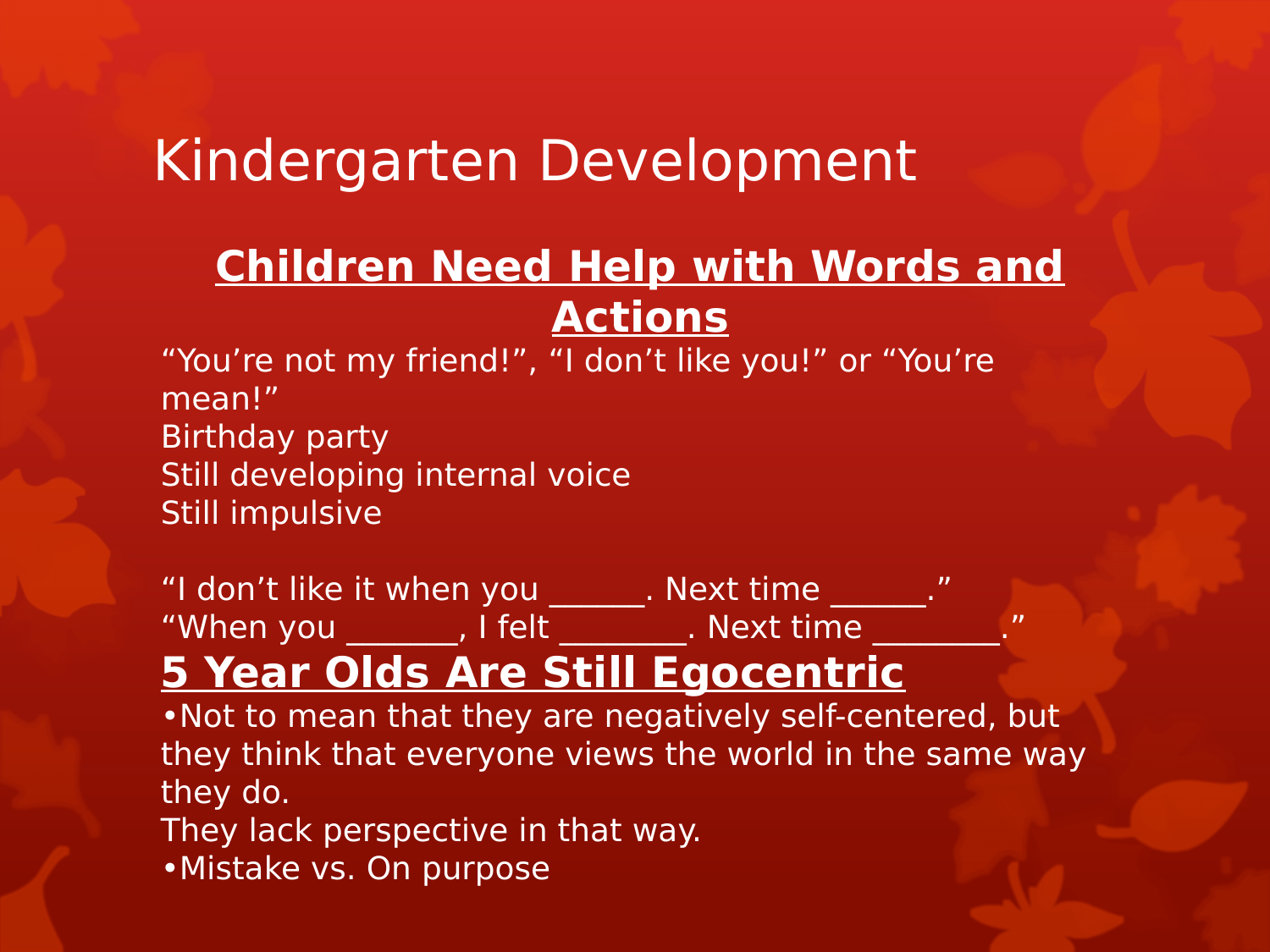

# Kindergarten Development
Children Need Help with Words and Actions
“You’re not my friend!”, “I don’t like you!” or “You’re mean!”
Birthday party
Still developing internal voice
Still impulsive

“I don’t like it when you ______. Next time ______.”
“When you _______, I felt ________. Next time ________.”
5 Year Olds Are Still Egocentric
•Not to mean that they are negatively self-centered, but they think that everyone views the world in the same way they do.
They lack perspective in that way.
•Mistake vs. On purpose